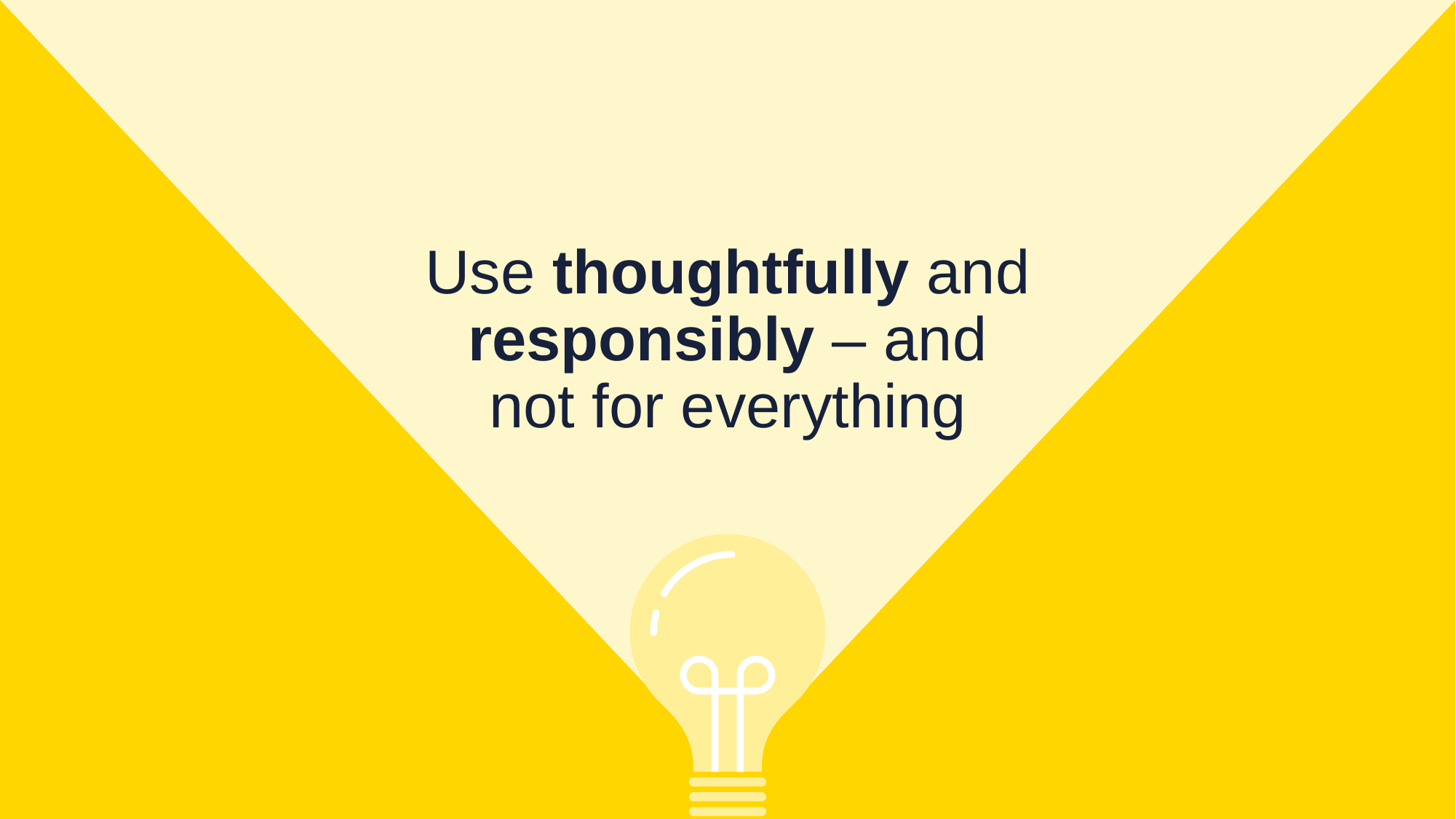

# Use thoughtfully and responsibly – and not for everything